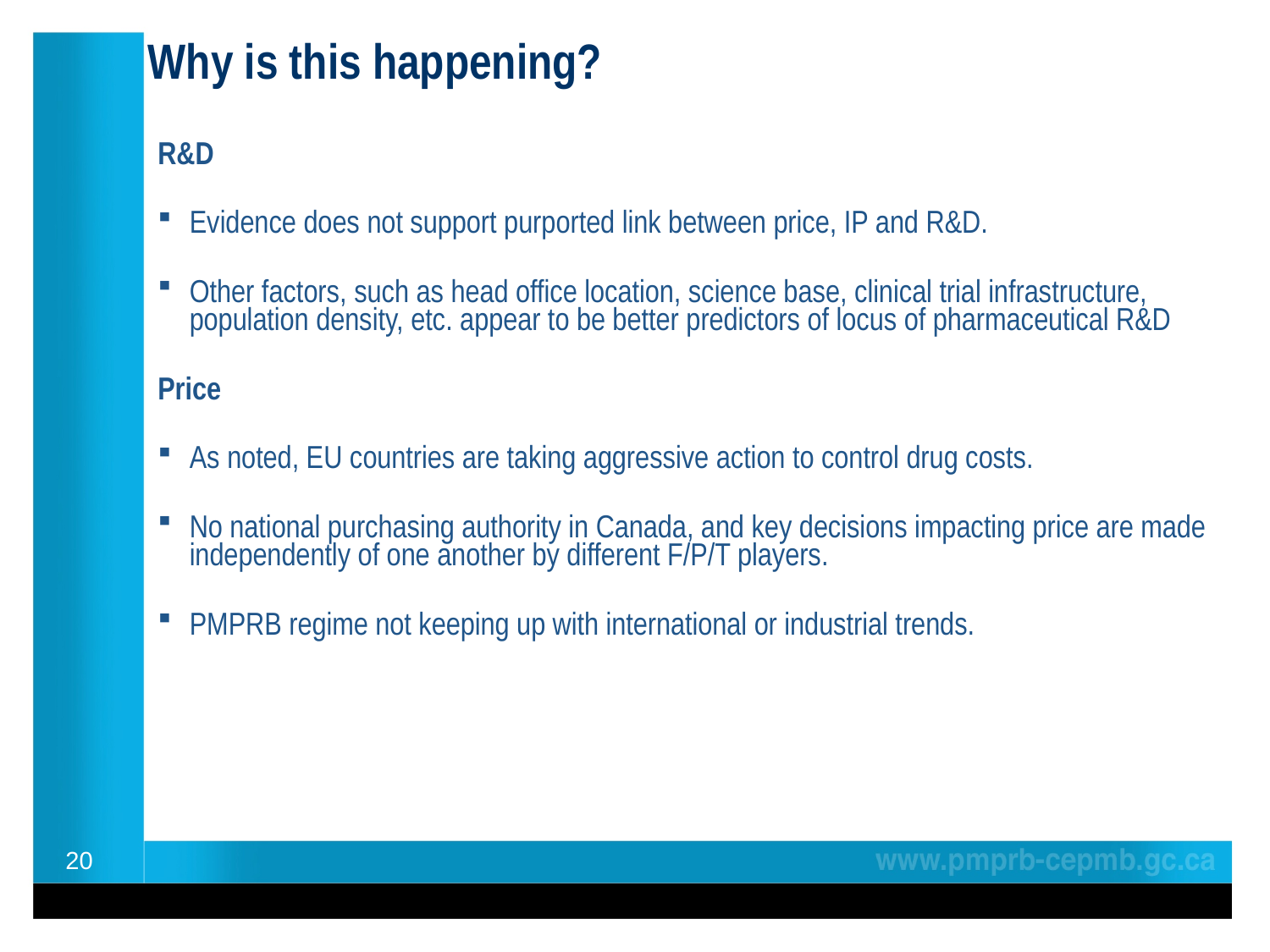

# Why is this happening?
R&D

Evidence does not support purported link between price, IP and R&D.

Other factors, such as head office location, science base, clinical trial infrastructure, population density, etc. appear to be better predictors of locus of pharmaceutical R&D

Price

As noted, EU countries are taking aggressive action to control drug costs.

No national purchasing authority in Canada, and key decisions impacting price are made independently of one another by different F/P/T players.

PMPRB regime not keeping up with international or industrial trends.

20